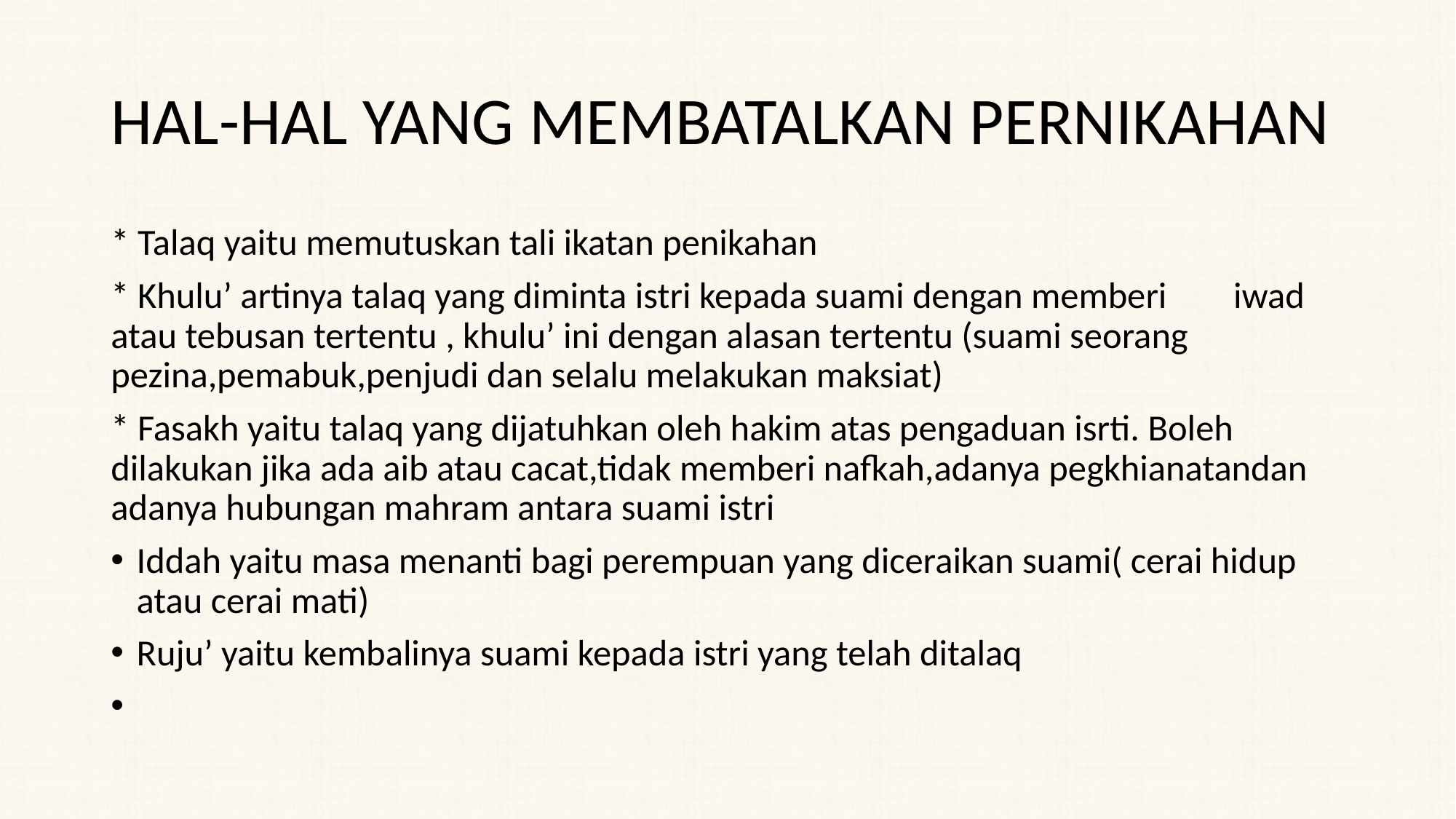

# HAL-HAL YANG MEMBATALKAN PERNIKAHAN
* Talaq yaitu memutuskan tali ikatan penikahan
* Khulu’ artinya talaq yang diminta istri kepada suami dengan memberi        iwad atau tebusan tertentu , khulu’ ini dengan alasan tertentu (suami seorang pezina,pemabuk,penjudi dan selalu melakukan maksiat)
* Fasakh yaitu talaq yang dijatuhkan oleh hakim atas pengaduan isrti. Boleh dilakukan jika ada aib atau cacat,tidak memberi nafkah,adanya pegkhianatandan adanya hubungan mahram antara suami istri
Iddah yaitu masa menanti bagi perempuan yang diceraikan suami( cerai hidup atau cerai mati)
Ruju’ yaitu kembalinya suami kepada istri yang telah ditalaq